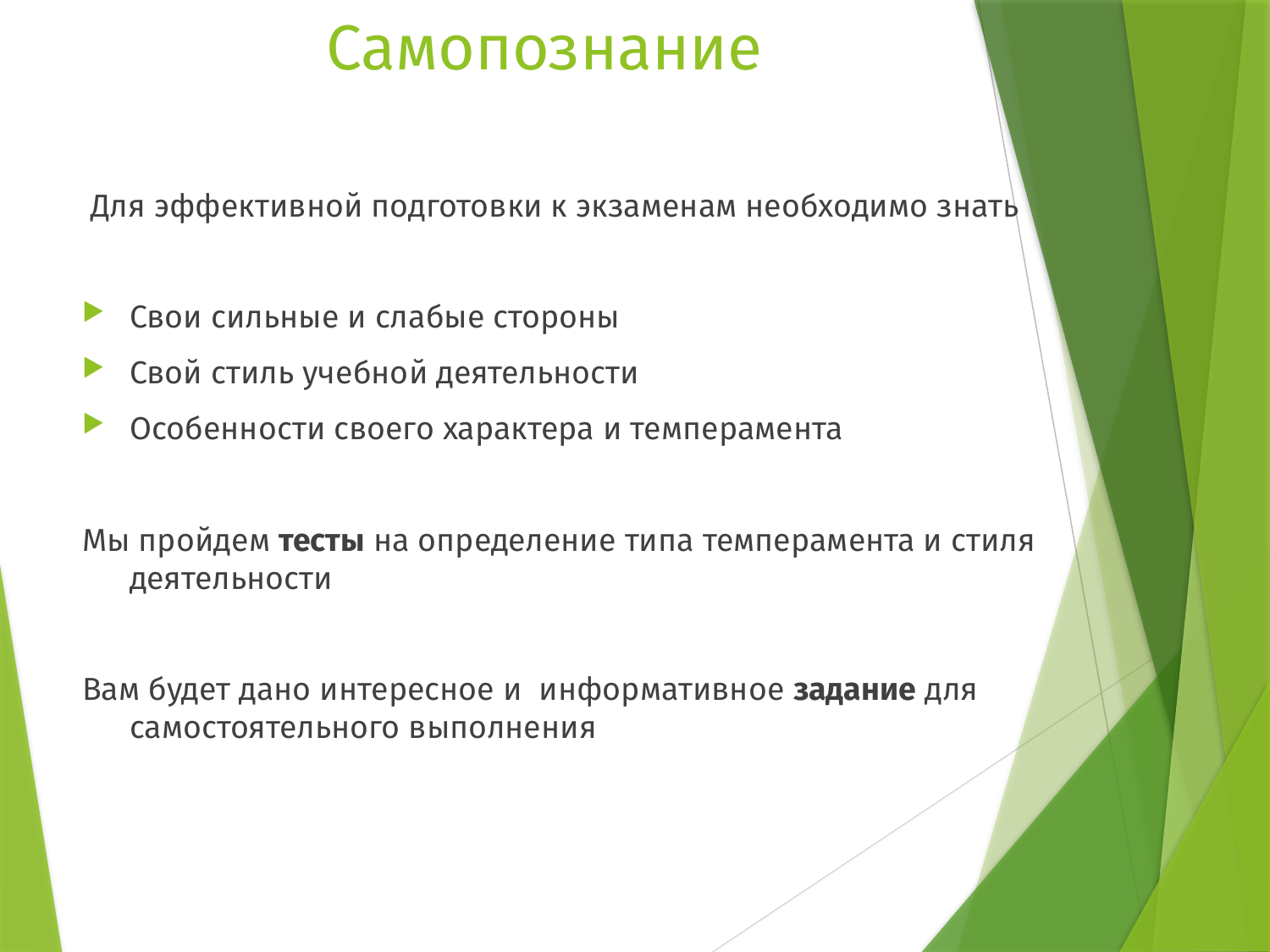

# Самопознание
 Для эффективной подготовки к экзаменам необходимо знать

Свои сильные и слабые стороны
Свой стиль учебной деятельности
Особенности своего характера и темперамента

Мы пройдем тесты на определение типа темперамента и стиля деятельности

Вам будет дано интересное и  информативное задание для самостоятельного выполнения